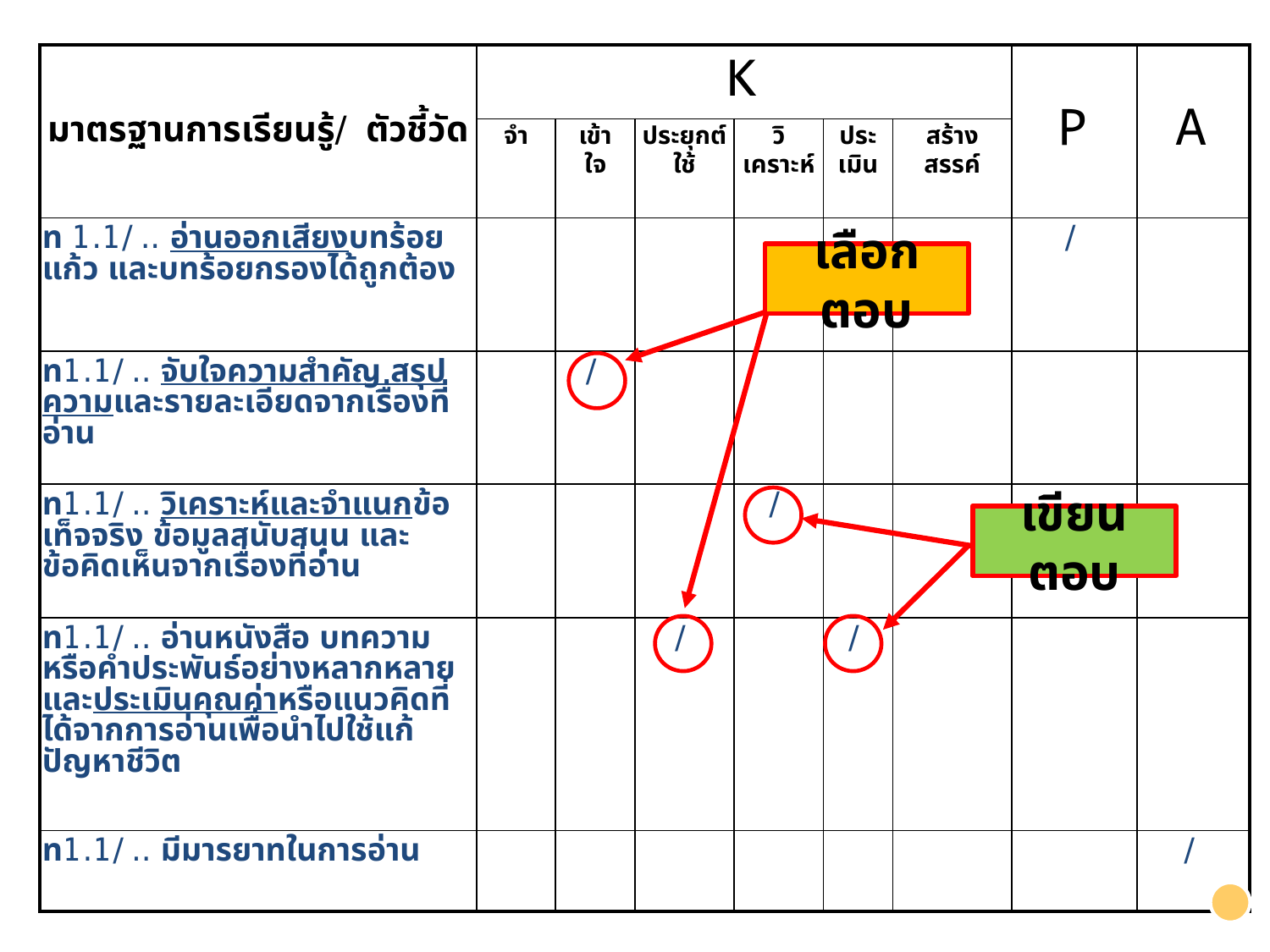

| มาตรฐานการเรียนรู้/ ตัวชี้วัด | K |  |  |  |  |  | P | A |
| --- | --- | --- | --- | --- | --- | --- | --- | --- |
|  | จำ | เข้า ใจ | ประยุกต์ ใช้ | วิ เคราะห์ | ประ เมิน | สร้าง สรรค์ |  |  |
| ท 1.1/.. อ่านออกเสียงบทร้อยแก้ว และบทร้อยกรองได้ถูกต้อง |  |  |  |  |  |  | / |  |
| ท1.1/.. จับใจความสำคัญ สรุปความและรายละเอียดจากเรื่องที่อ่าน |  | / |  |  |  |  |  |  |
| ท1.1/.. วิเคราะห์และจำแนกข้อเท็จจริง ข้อมูลสนับสนุน และข้อคิดเห็นจากเรื่องที่อ่าน |  |  |  | / |  |  |  |  |
| ท1.1/.. อ่านหนังสือ บทความ หรือคำประพันธ์อย่างหลากหลายและประเมินคุณค่าหรือแนวคิดที่ได้จากการอ่านเพื่อนำไปใช้แก้ปัญหาชีวิต |  |  | / |  | / |  |  |  |
| ท1.1/.. มีมารยาทในการอ่าน |  |  |  |  |  |  |  | / |
เลือกตอบ

เขียนตอบ